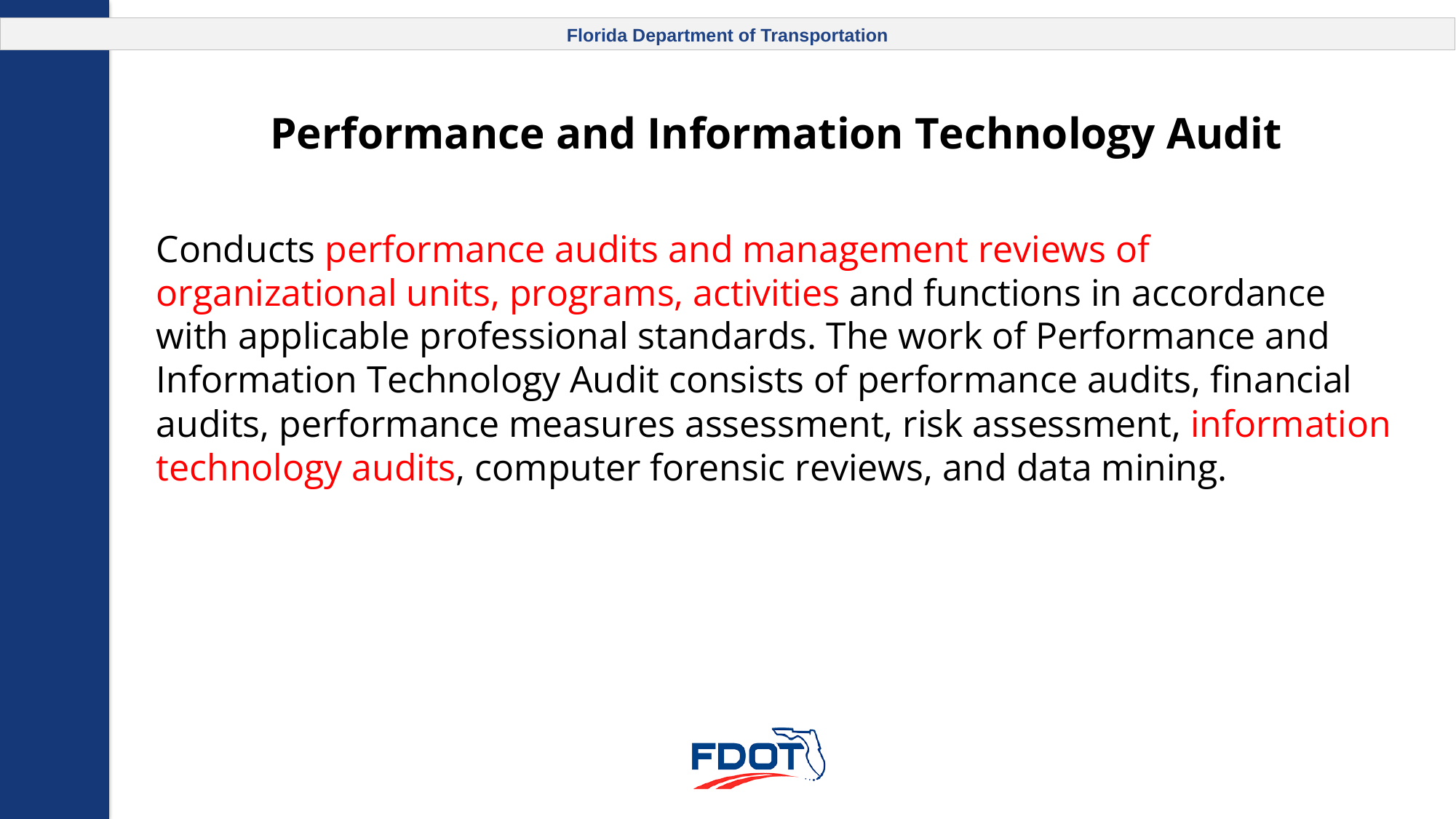

Performance and Information Technology Audit

Conducts performance audits and management reviews of organizational units, programs, activities and functions in accordance with applicable professional standards. The work of Performance and Information Technology Audit consists of performance audits, financial audits, performance measures assessment, risk assessment, information technology audits, computer forensic reviews, and data mining.